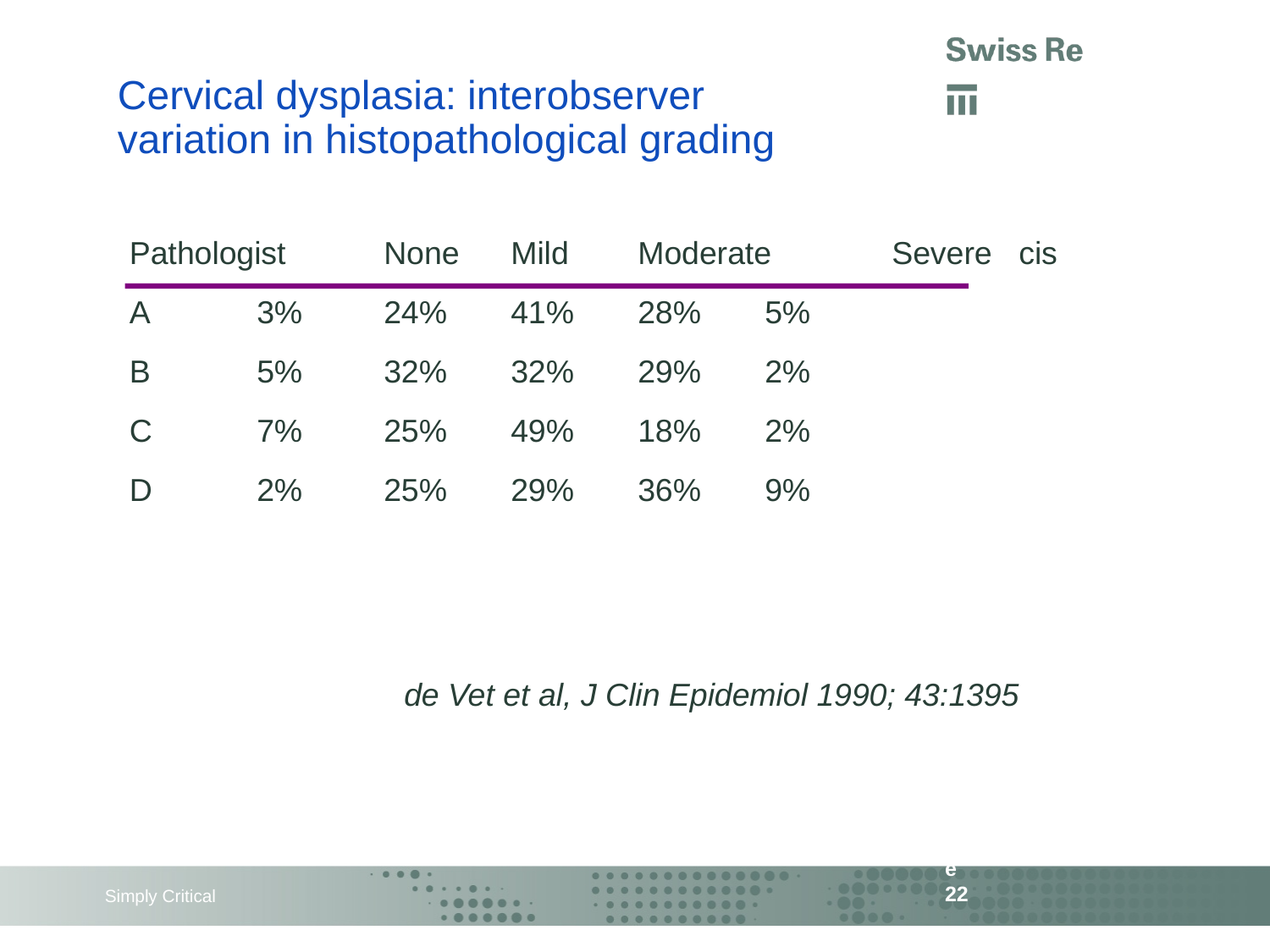

# Cervical dysplasia: interobserver variation in histopathological grading
Pathologist  	None	Mild	Moderate	Severe	cis
A	3%	24%	41%	28%	5%
B	5%	32%	32%	29%	2%
C	7%	25%	49%	18%	2%
D	2%	25%	29%	36%	9%

de Vet et al, J Clin Epidemiol 1990; 43:1395
Page 22